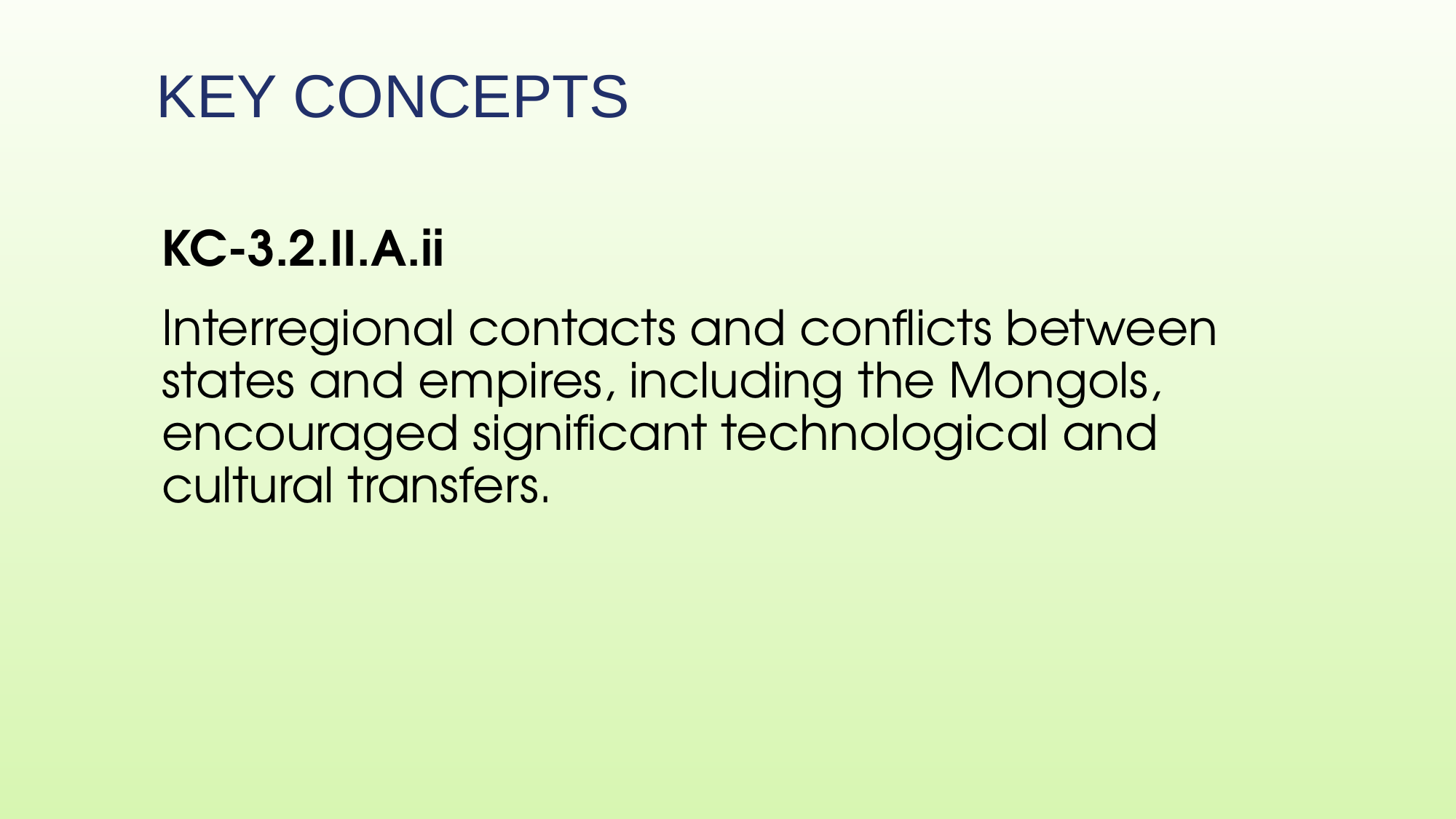

# Key Concepts
KC-3.2.II.A.ii
Interregional contacts and conflicts between states and empires, including the Mongols, encouraged significant technological and cultural transfers.